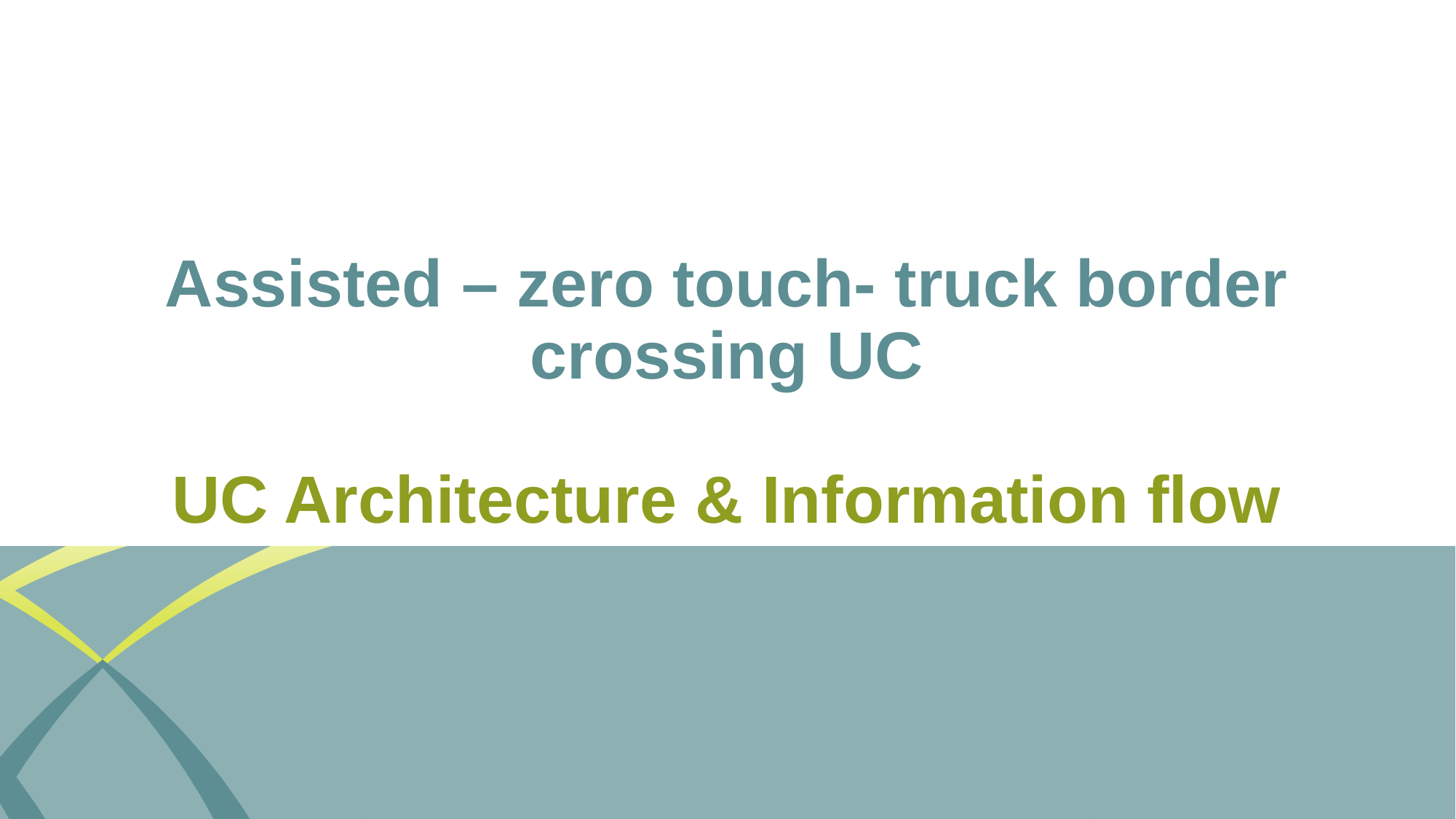

# Assisted – zero touch- truck border crossing UC UC Architecture & Information flow